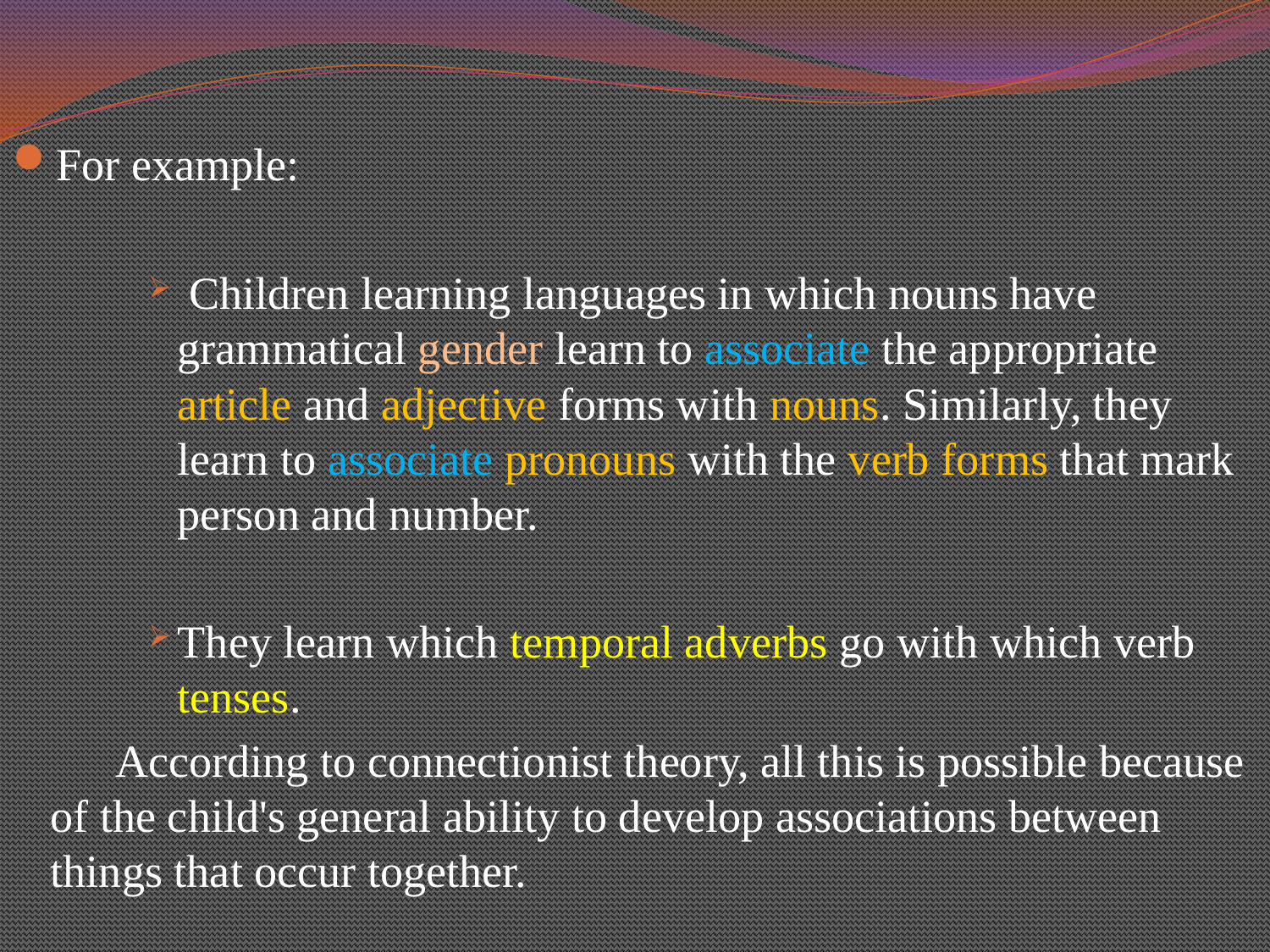

#
For example:

 Children learning languages in which nouns have grammatical gender learn to associate the appropriate article and adjective forms with nouns. Similarly, they learn to associate pronouns with the verb forms that mark person and number.

They learn which temporal adverbs go with which verb tenses.
         According to connectionist theory, all this is possible because of the child's general ability to develop associations between things that occur together.